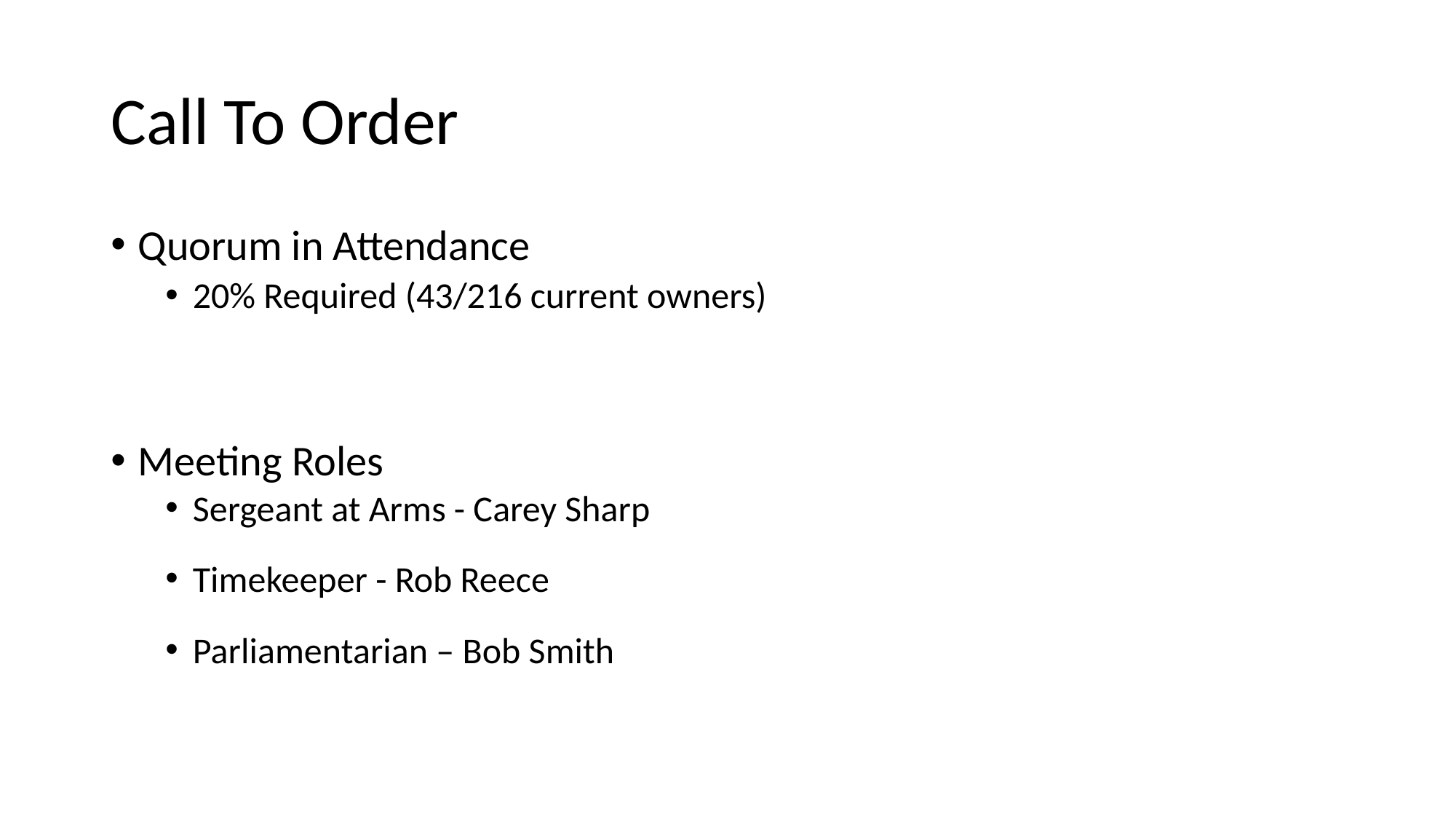

# Call To Order
Quorum in Attendance
20% Required (43/216 current owners)

Meeting Roles
Sergeant at Arms - Carey Sharp
Timekeeper - Rob Reece
Parliamentarian – Bob Smith